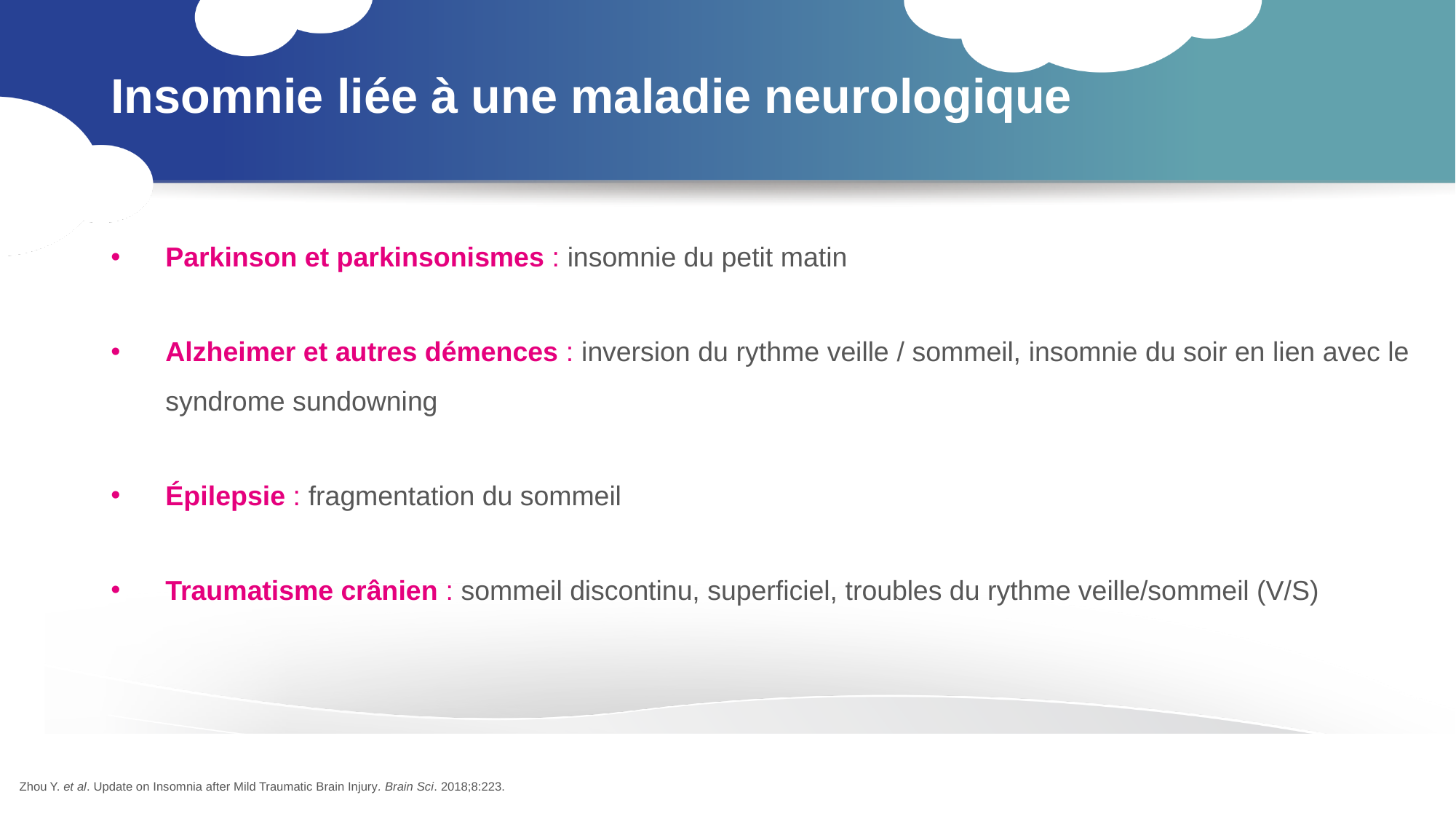

# Insomnie liée à une maladie neurologique
Parkinson et parkinsonismes : insomnie du petit matin
Alzheimer et autres démences : inversion du rythme veille / sommeil, insomnie du soir en lien avec le syndrome sundowning
Épilepsie : fragmentation du sommeil
Traumatisme crânien : sommeil discontinu, superficiel, troubles du rythme veille/sommeil (V/S)

Zhou Y. et al. Update on Insomnia after Mild Traumatic Brain Injury. Brain Sci. 2018;8:223.